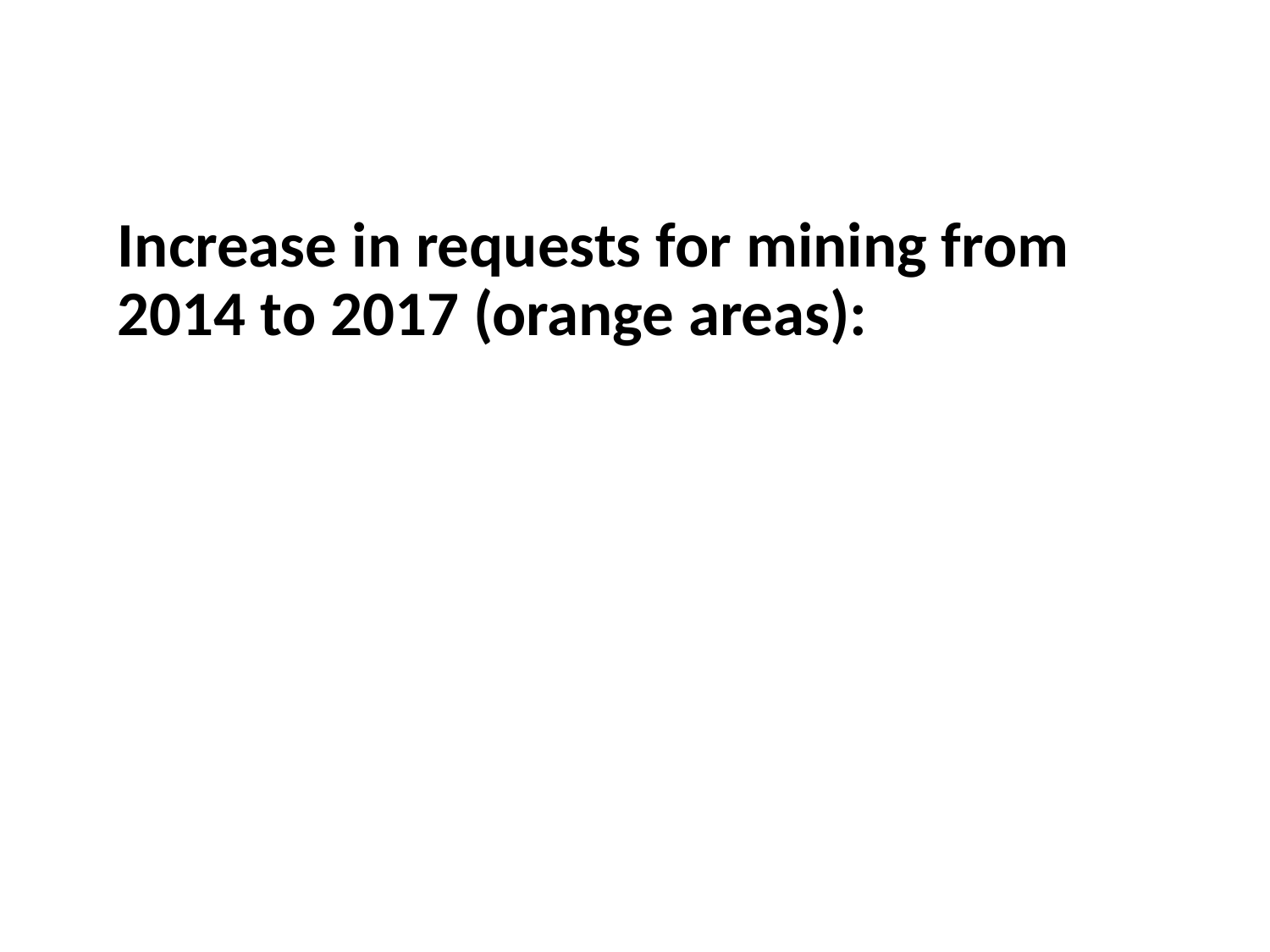

Increase in requests for mining from 2014 to 2017 (orange areas):